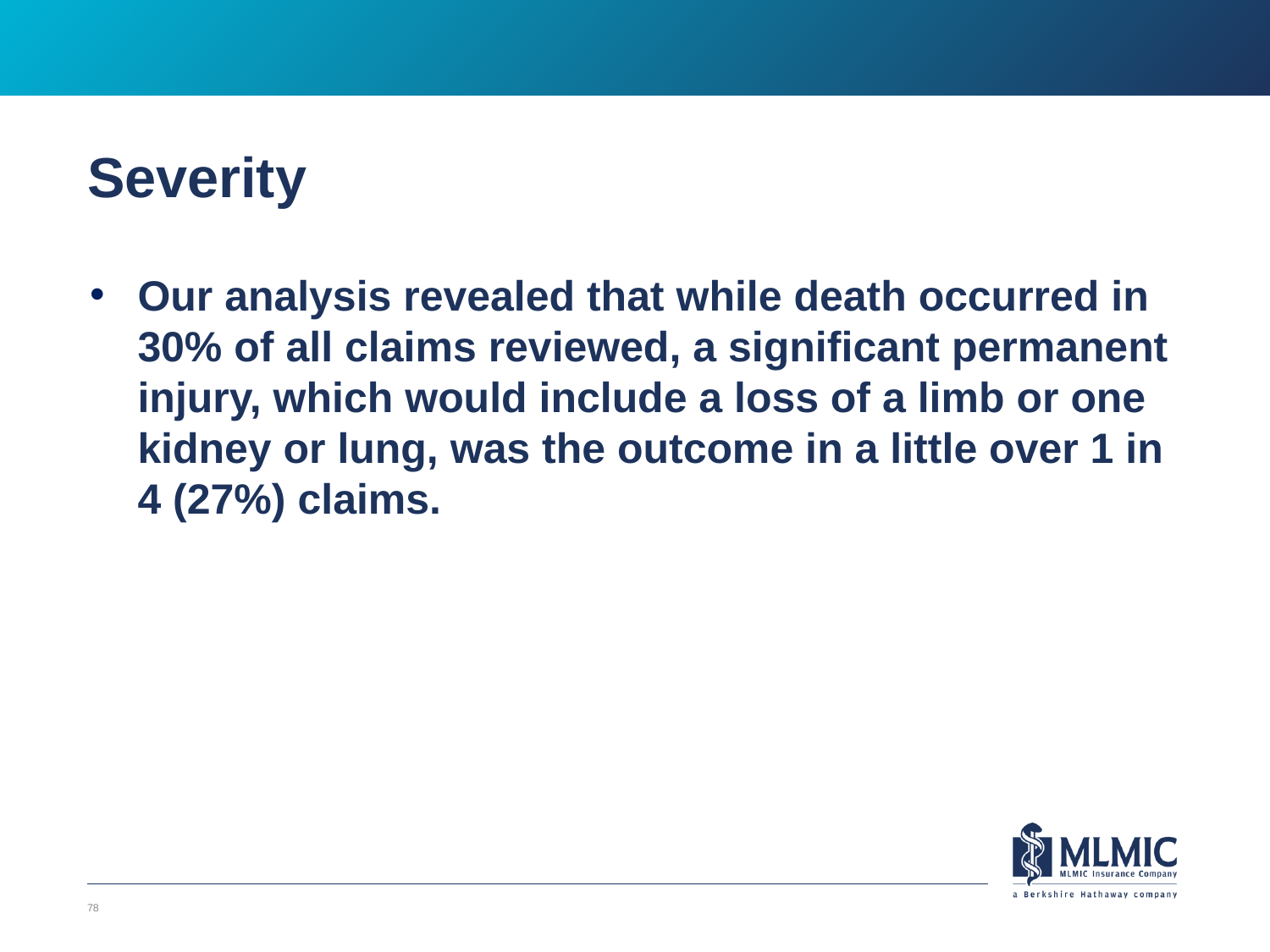

# Severity
Our analysis revealed that while death occurred in 30% of all claims reviewed, a significant permanent injury, which would include a loss of a limb or one kidney or lung, was the outcome in a little over 1 in 4 (27%) claims.
78